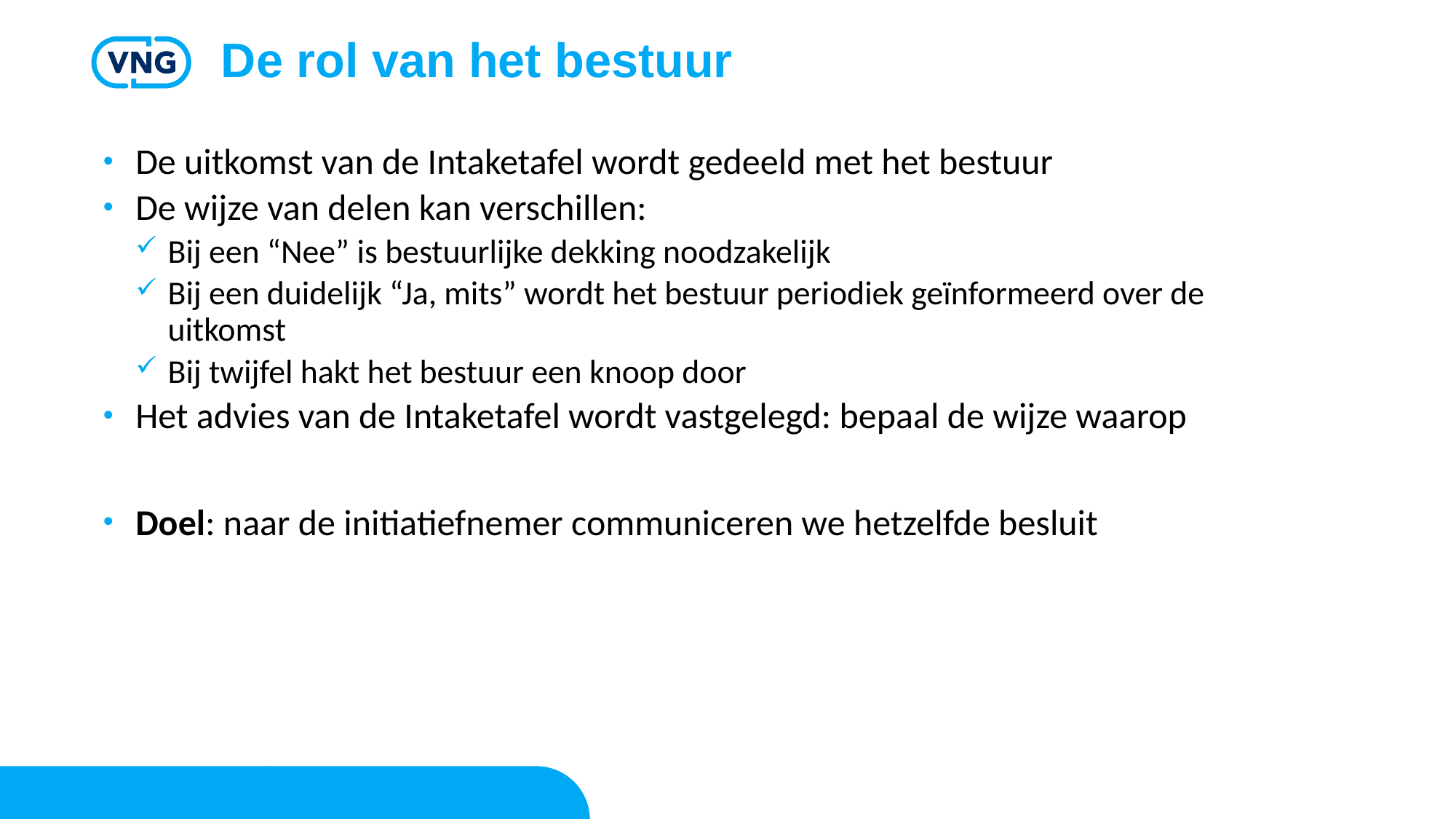

# De rol van het bestuur
De uitkomst van de Intaketafel wordt gedeeld met het bestuur
De wijze van delen kan verschillen:
Bij een “Nee” is bestuurlijke dekking noodzakelijk
Bij een duidelijk “Ja, mits” wordt het bestuur periodiek geïnformeerd over de uitkomst
Bij twijfel hakt het bestuur een knoop door
Het advies van de Intaketafel wordt vastgelegd: bepaal de wijze waarop

Doel: naar de initiatiefnemer communiceren we hetzelfde besluit